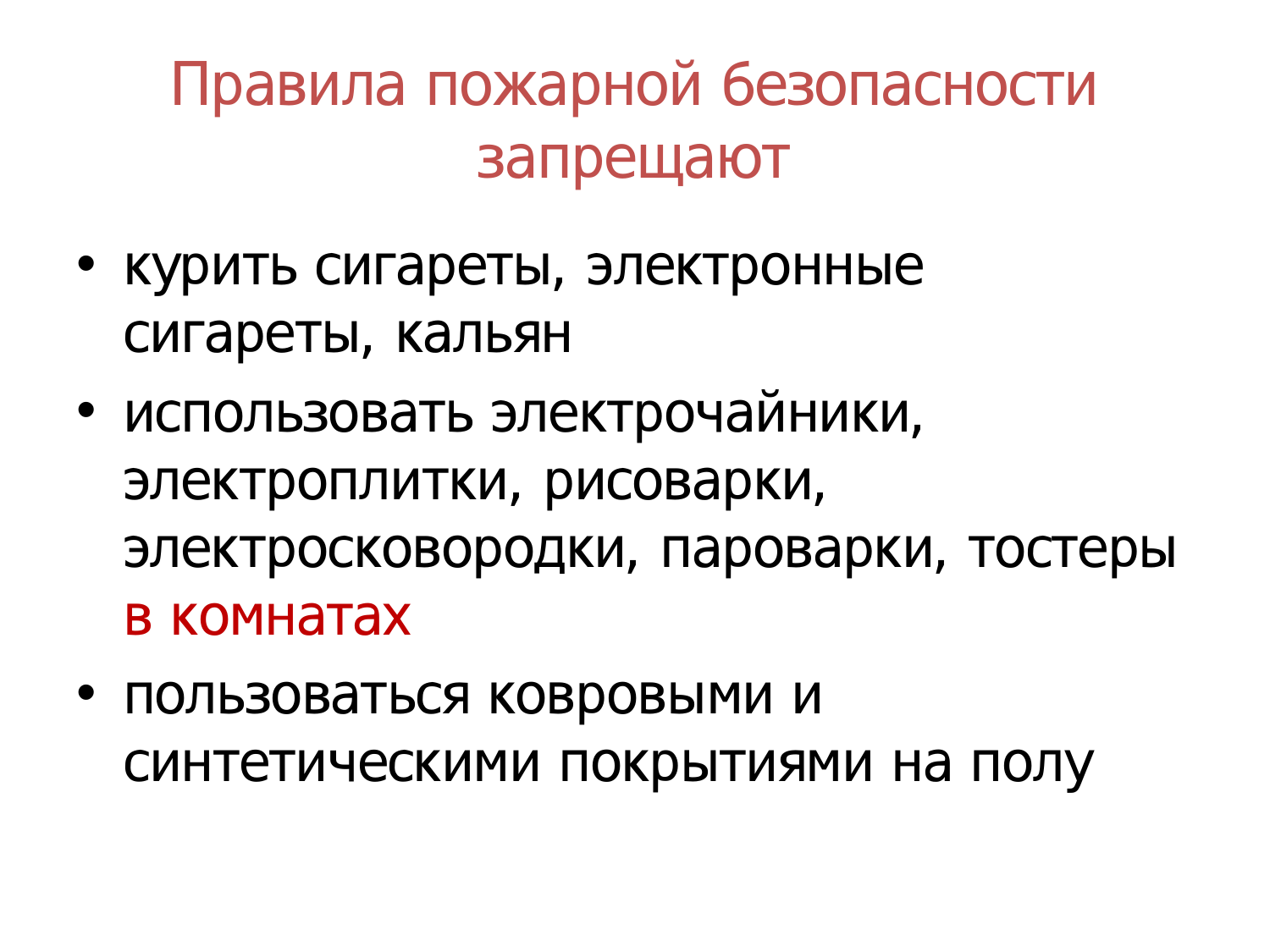

# Правила пожарной безопасности запрещают
курить сигареты, электронные сигареты, кальян
использовать электрочайники, электроплитки, рисоварки, электросковородки, пароварки, тостеры в комнатах
пользоваться ковровыми и синтетическими покрытиями на полу